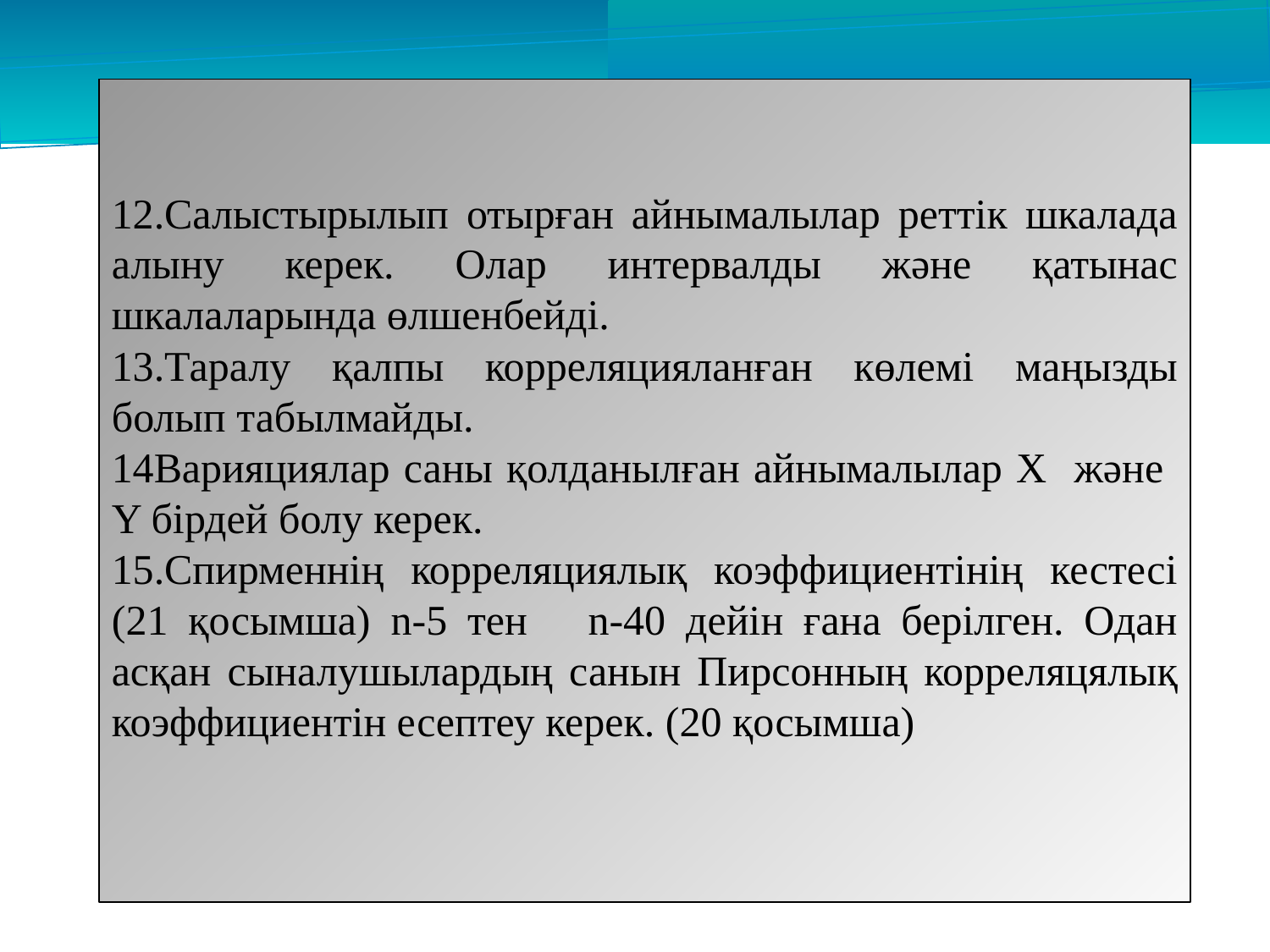

12.Салыстырылып отырған айнымалылар реттік шкалада алыну керек. Олар интервалды және қатынас шкалаларында өлшенбейді.
13.Таралу қалпы корреляцияланған көлемі маңызды болып табылмайды.
14Варияциялар саны қолданылған айнымалылар X  және  Y бірдей болу керек.
15.Спирменнің корреляциялық коэффициентінің кестесі (21 қосымша) n-5 тен   n-40 дейін ғана берілген. Одан асқан сыналушылардың санын Пирсонның корреляцялық коэффициентін есептеу керек. (20 қосымша)